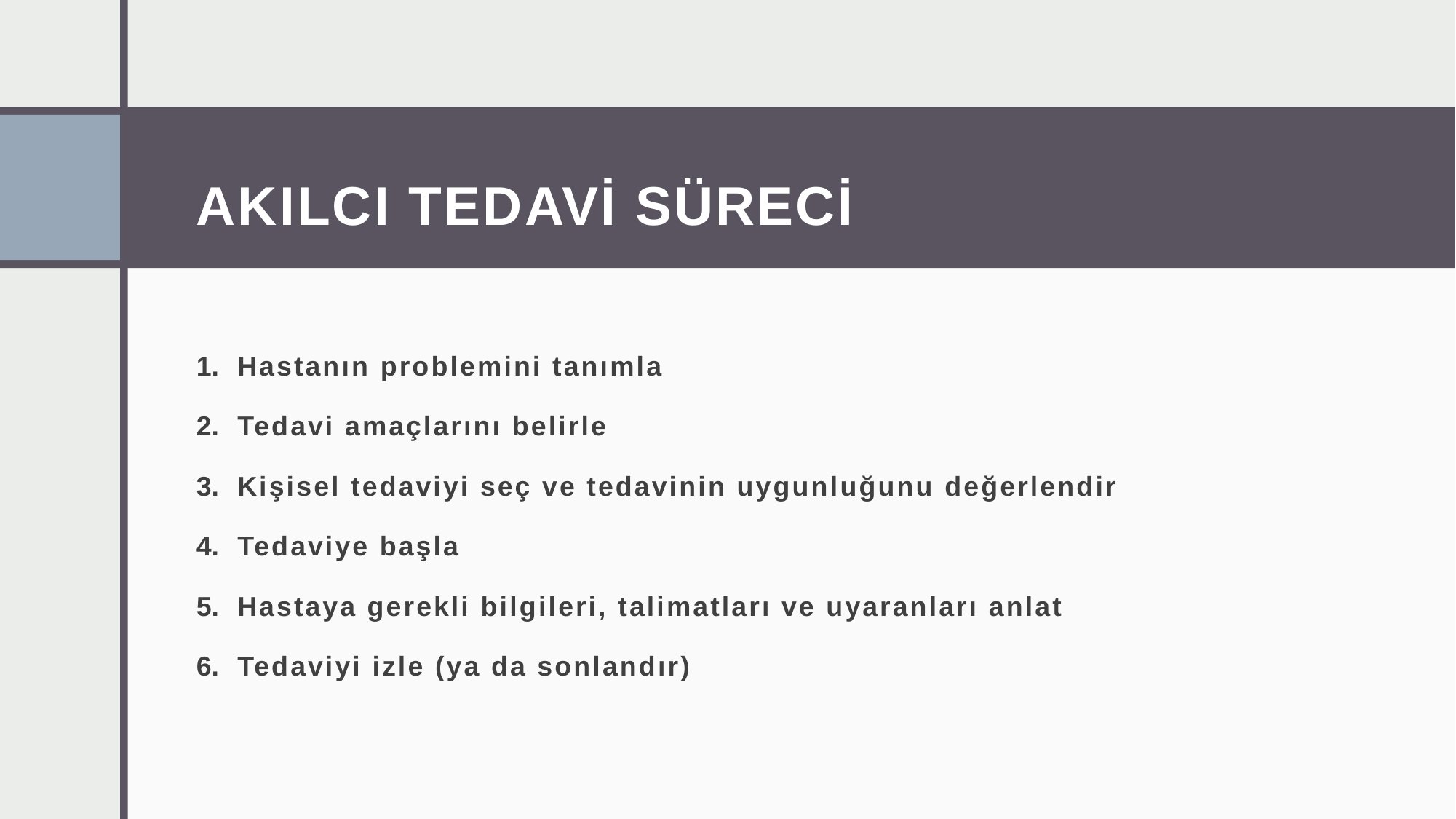

# AKILCI TEDAVİ SÜRECİ

Hastanın problemini tanımla
Tedavi amaçlarını belirle
Kişisel tedaviyi seç ve tedavinin uygunluğunu değerlendir
Tedaviye başla
Hastaya gerekli bilgileri, talimatları ve uyaranları anlat
Tedaviyi izle (ya da sonlandır)